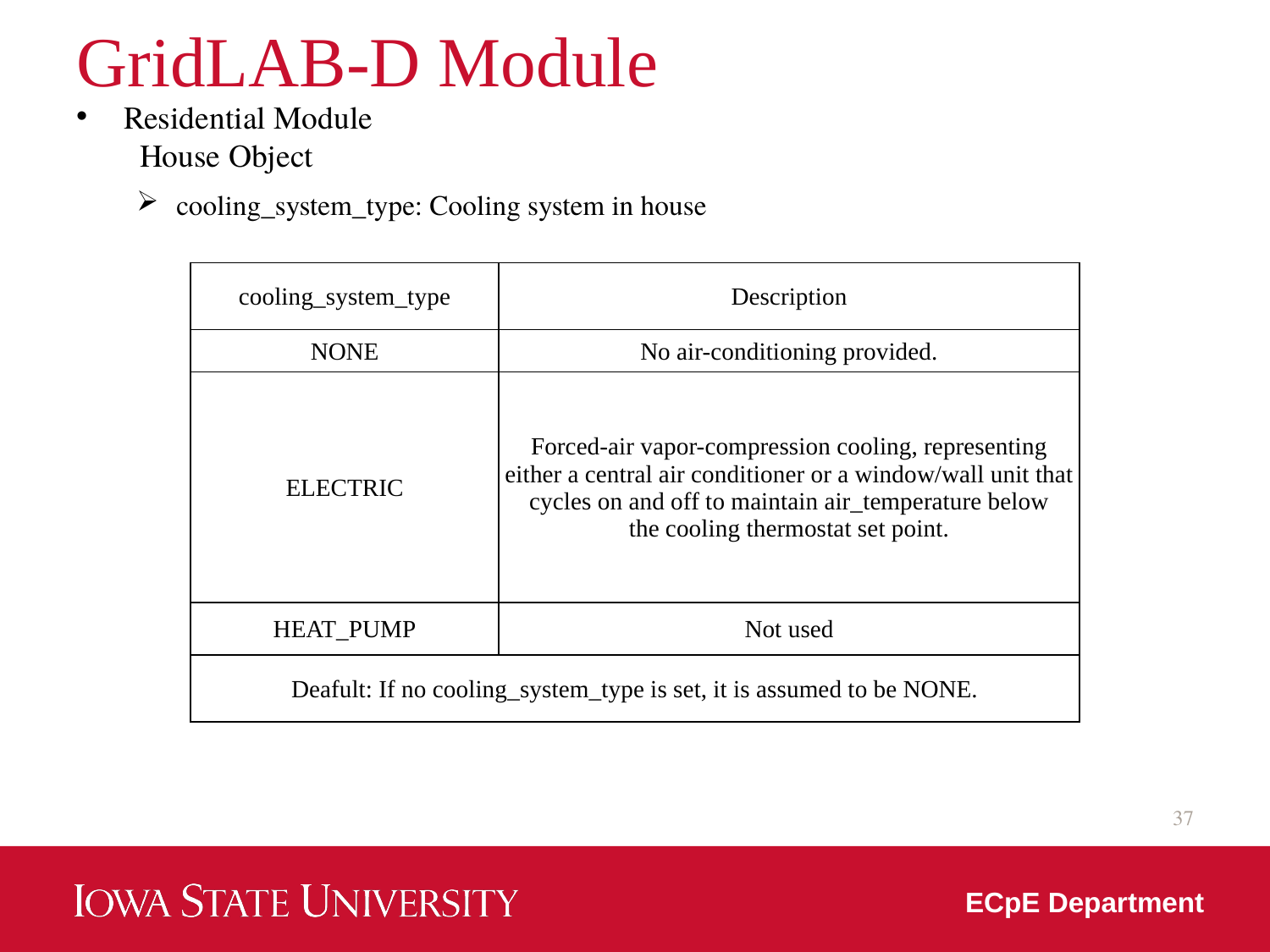

# GridLAB-D Module
Residential Module
House Object
cooling_system_type: Cooling system in house

| cooling\_system\_type | Description |
| --- | --- |
| NONE | No air-conditioning provided. |
| ELECTRIC | Forced-air vapor-compression cooling, representing either a central air conditioner or a window/wall unit that cycles on and off to maintain air\_temperature below the cooling thermostat set point. |
| HEAT\_PUMP | Not used |
| Deafult: If no cooling\_system\_type is set, it is assumed to be NONE. |  |
37
ECpE Department